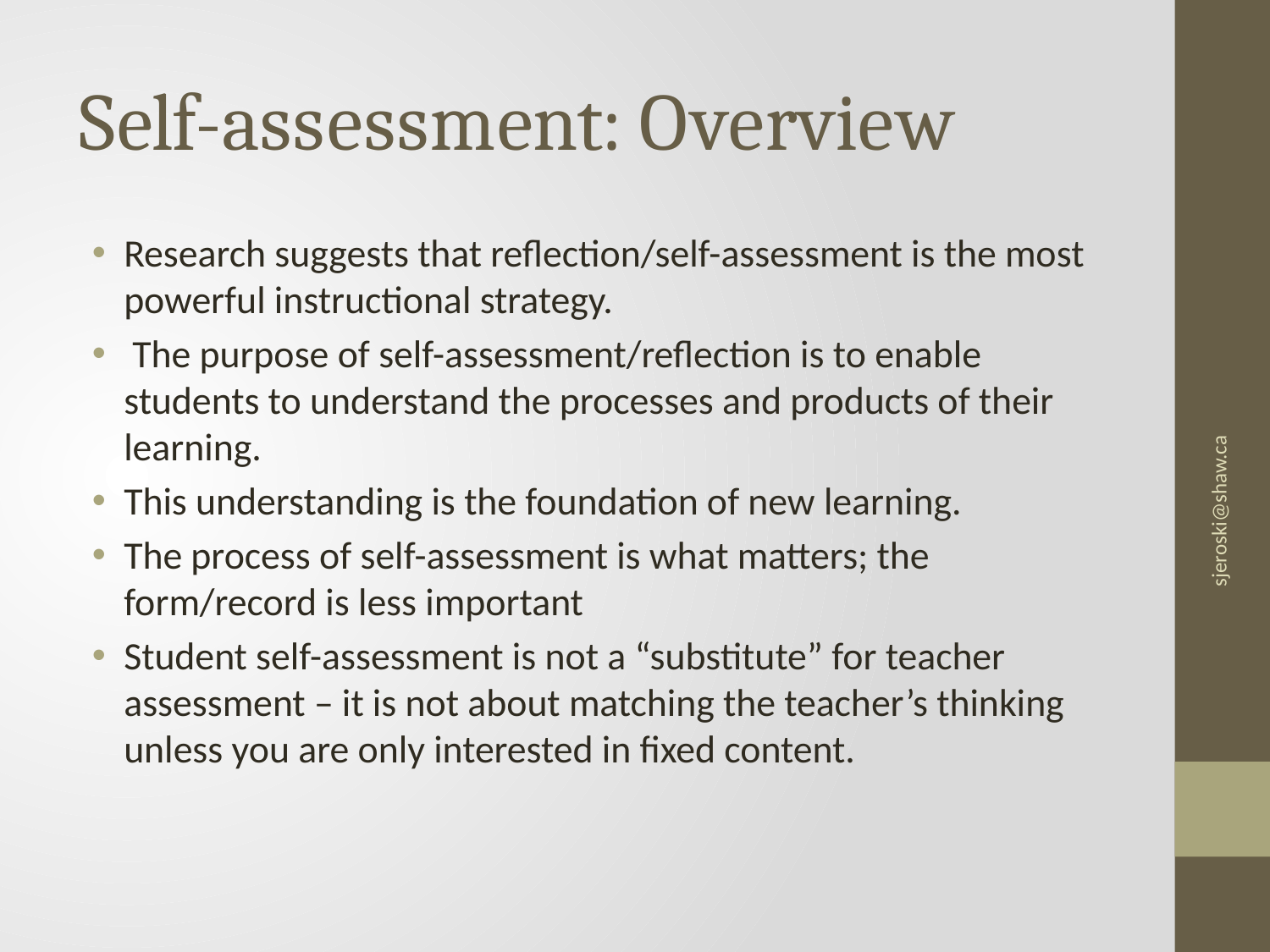

# Self-assessment: Overview
Research suggests that reflection/self-assessment is the most powerful instructional strategy.
 The purpose of self-assessment/reflection is to enable students to understand the processes and products of their learning.
This understanding is the foundation of new learning.
The process of self-assessment is what matters; the form/record is less important
Student self-assessment is not a “substitute” for teacher assessment – it is not about matching the teacher’s thinking unless you are only interested in fixed content.
sjeroski@shaw.ca